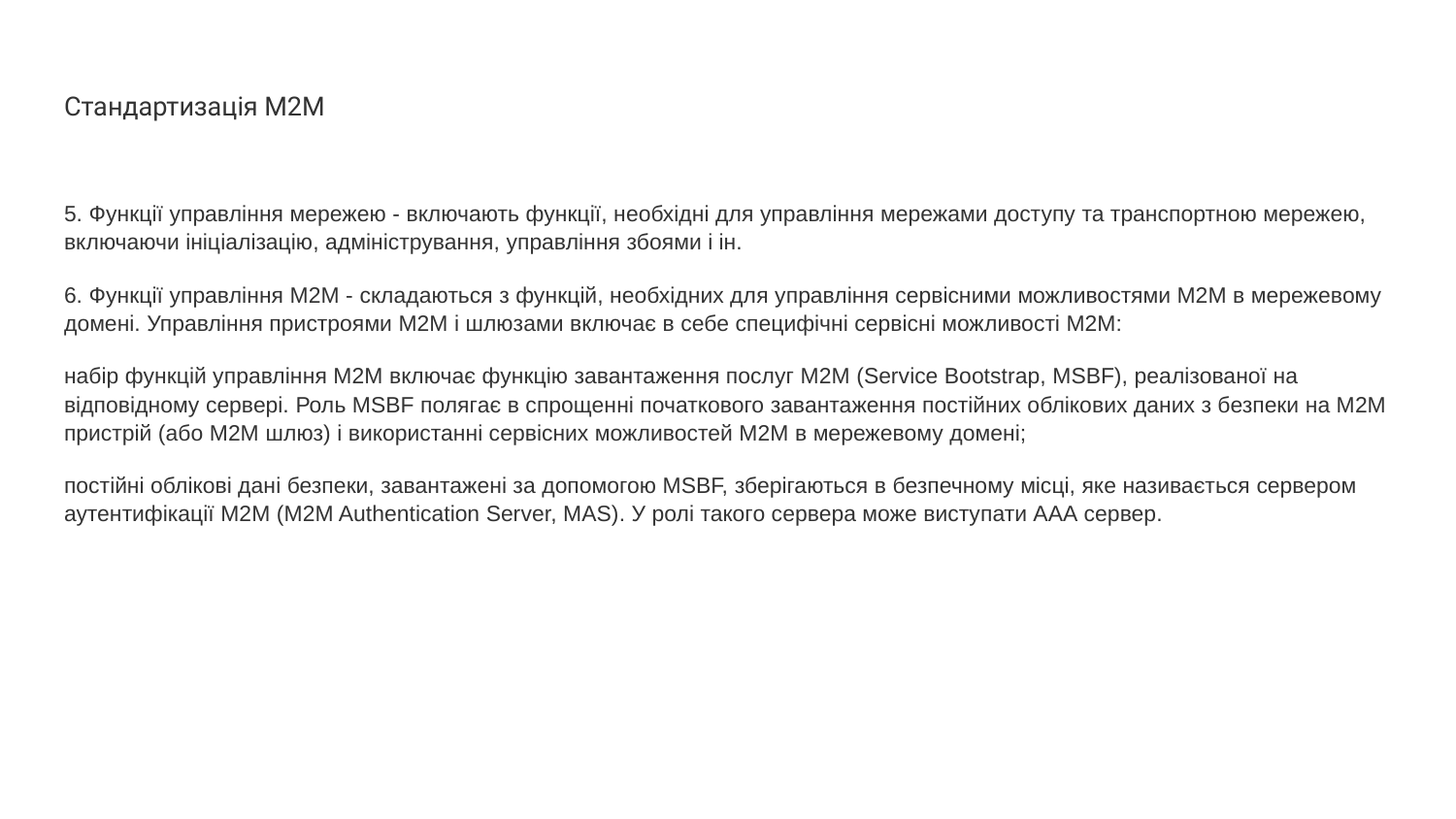

# Стандартизація М2М

5. Функції управління мережею - включають функції, необхідні для управління мережами доступу та транспортною мережею, включаючи ініціалізацію, адміністрування, управління збоями і ін.
6. Функції управління М2М - складаються з функцій, необхідних для управління сервісними можливостями М2М в мережевому домені. Управління пристроями М2М і шлюзами включає в себе специфічні сервісні можливості М2М:
набір функцій управління М2М включає функцію завантаження послуг М2М (Service Bootstrap, MSBF), реалізованої на відповідному сервері. Роль MSBF полягає в спрощенні початкового завантаження постійних облікових даних з безпеки на М2М пристрій (або М2М шлюз) і використанні сервісних можливостей М2М в мережевому домені;
постійні облікові дані безпеки, завантажені за допомогою MSBF, зберігаються в безпечному місці, яке називається сервером аутентифікації М2М (M2M Authentication Server, MAS). У ролі такого сервера може виступати ААА сервер.